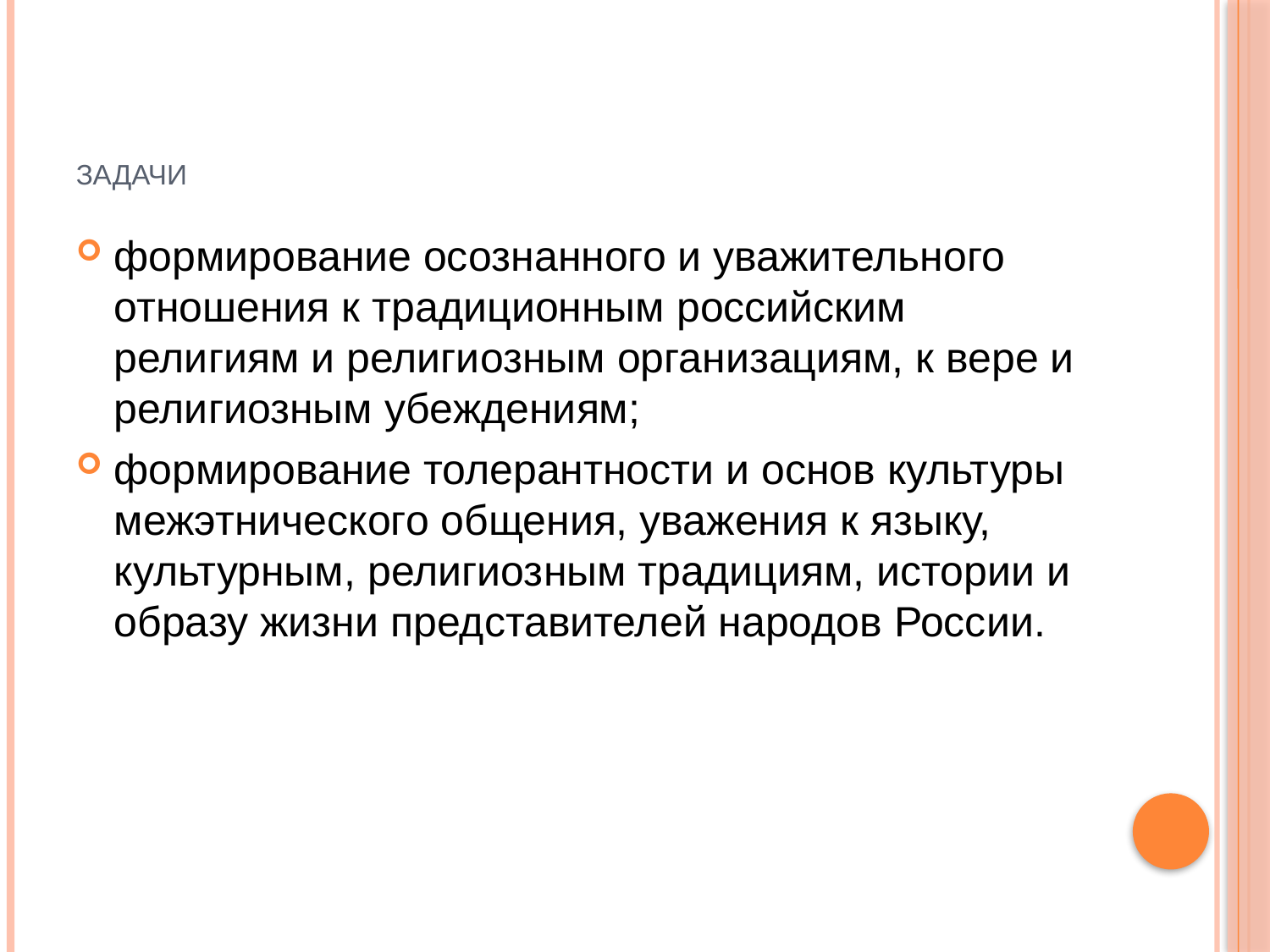

# задачи
формирование осознанного и уважительного отношения к традиционным российским религиям и религиозным организациям, к вере и религиозным убеждениям;
формирование толерантности и основ культуры межэтнического общения, уважения к языку, культурным, религиозным традициям, истории и образу жизни представителей народов России.